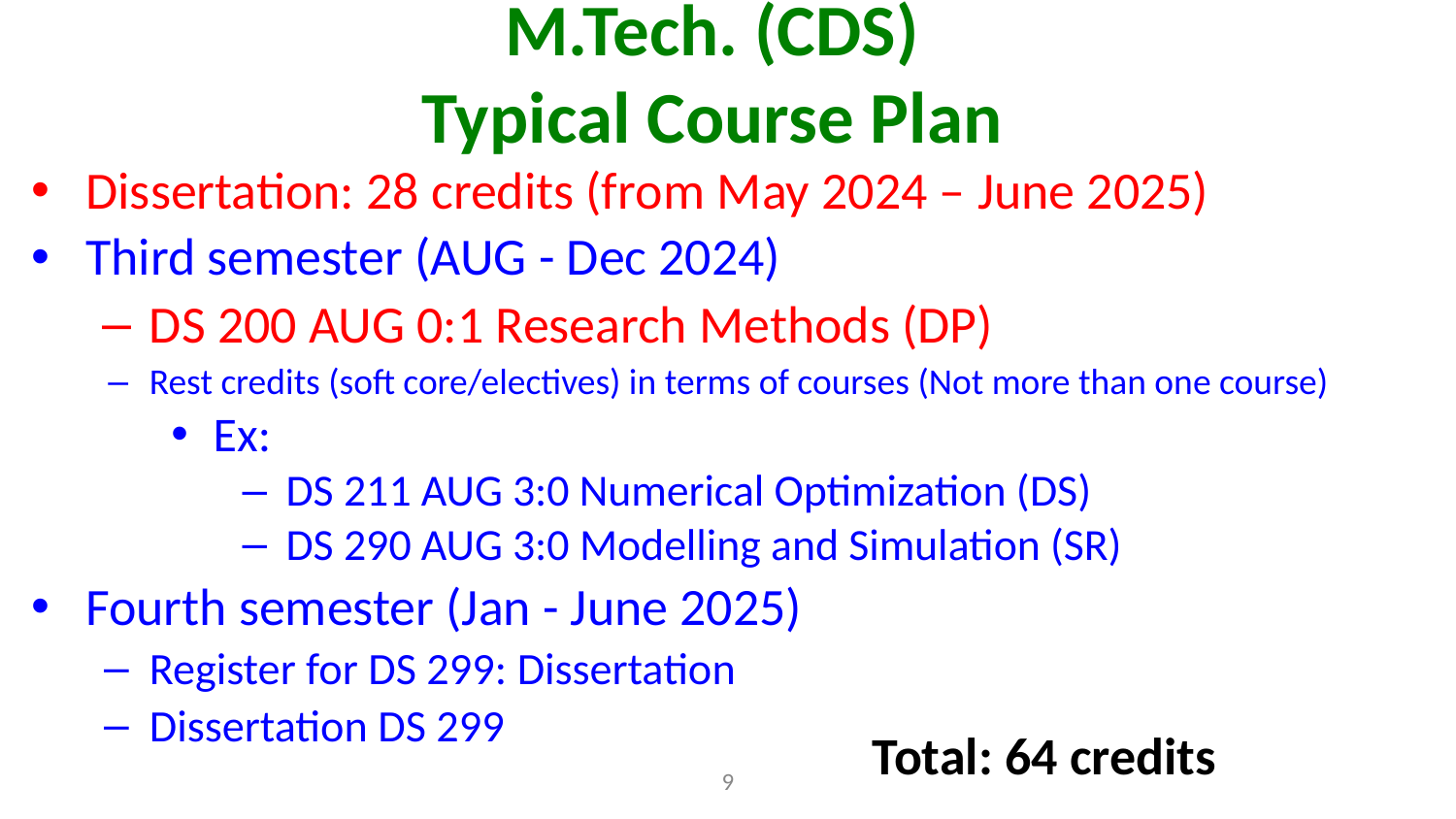

# M.Tech. (CDS)
Typical Course Plan

Dissertation: 28 credits (from May 2024 – June 2025)
Third semester (AUG - Dec 2024)
DS 200 AUG 0:1 Research Methods (DP)
Rest credits (soft core/electives) in terms of courses (Not more than one course)
Ex:
DS 211 AUG 3:0 Numerical Optimization (DS)
DS 290 AUG 3:0 Modelling and Simulation (SR)
Fourth semester (Jan - June 2025)
Register for DS 299: Dissertation
Dissertation DS 299
Total: 64 credits
9